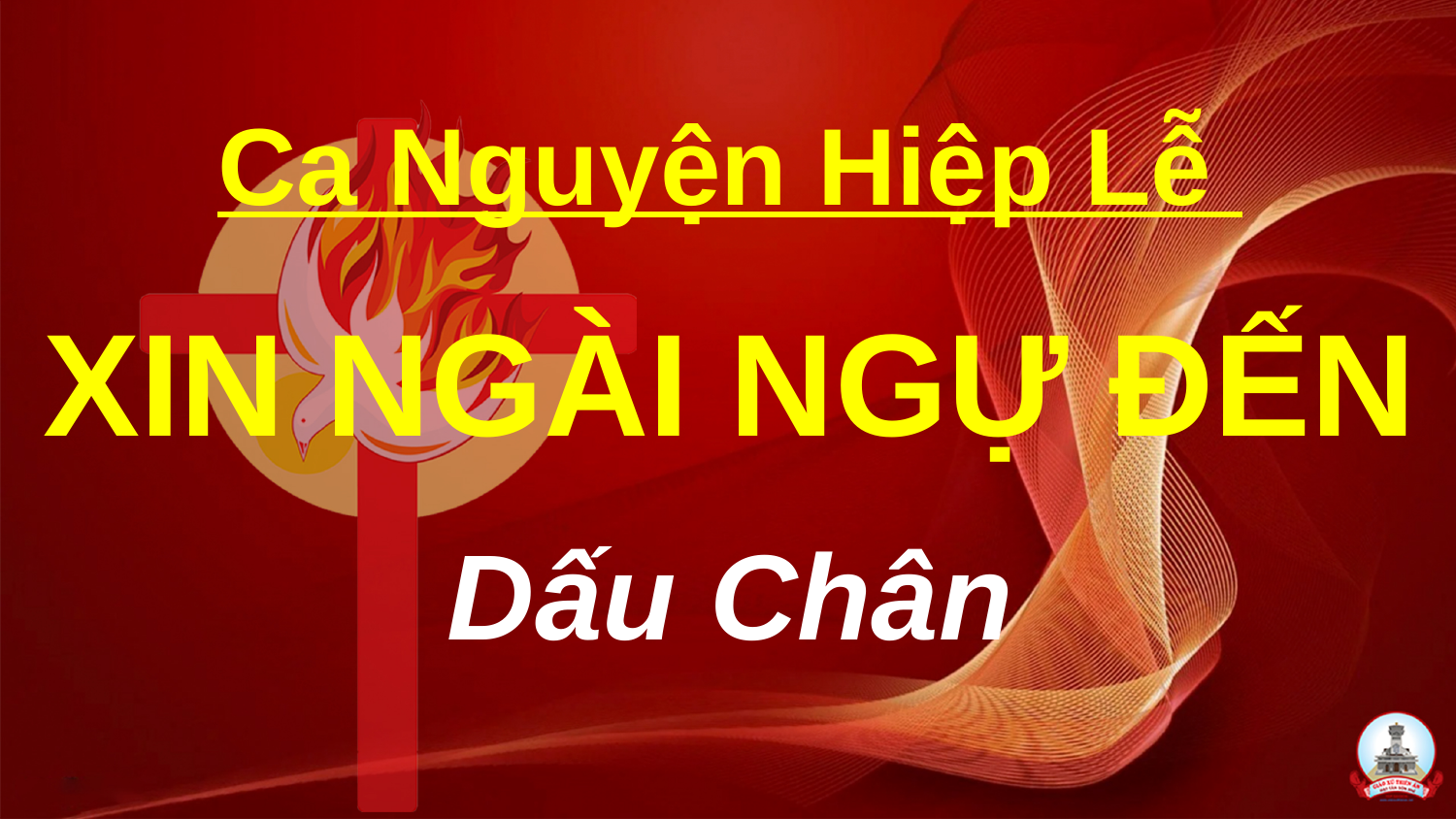

Ca Nguyện Hiệp Lễ
XIN NGÀI NGỰ ĐẾN
Dấu Chân